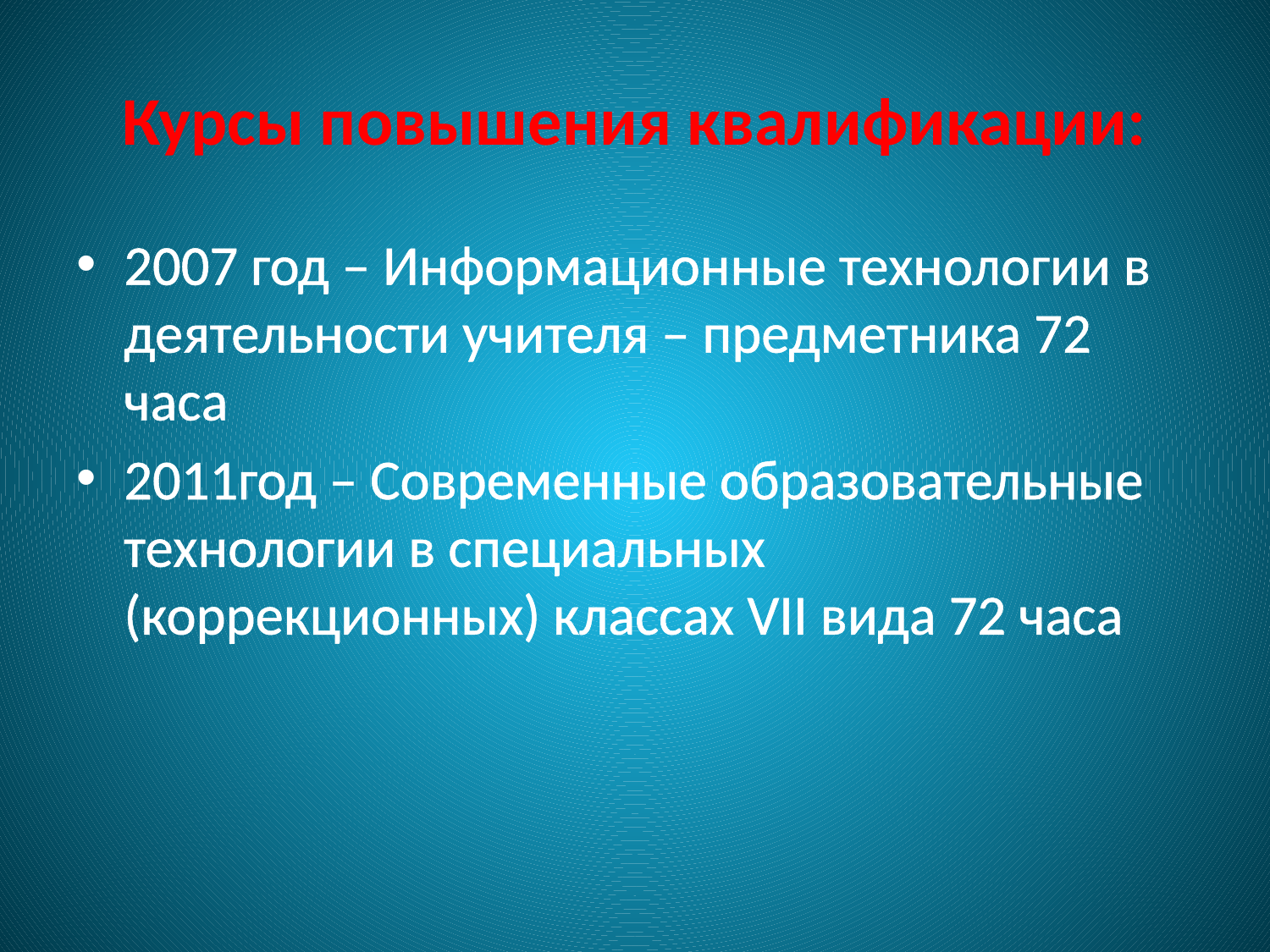

# Курсы повышения квалификации:
2007 год – Информационные технологии в деятельности учителя – предметника 72 часа
2011год – Современные образовательные технологии в специальных (коррекционных) классах VII вида 72 часа